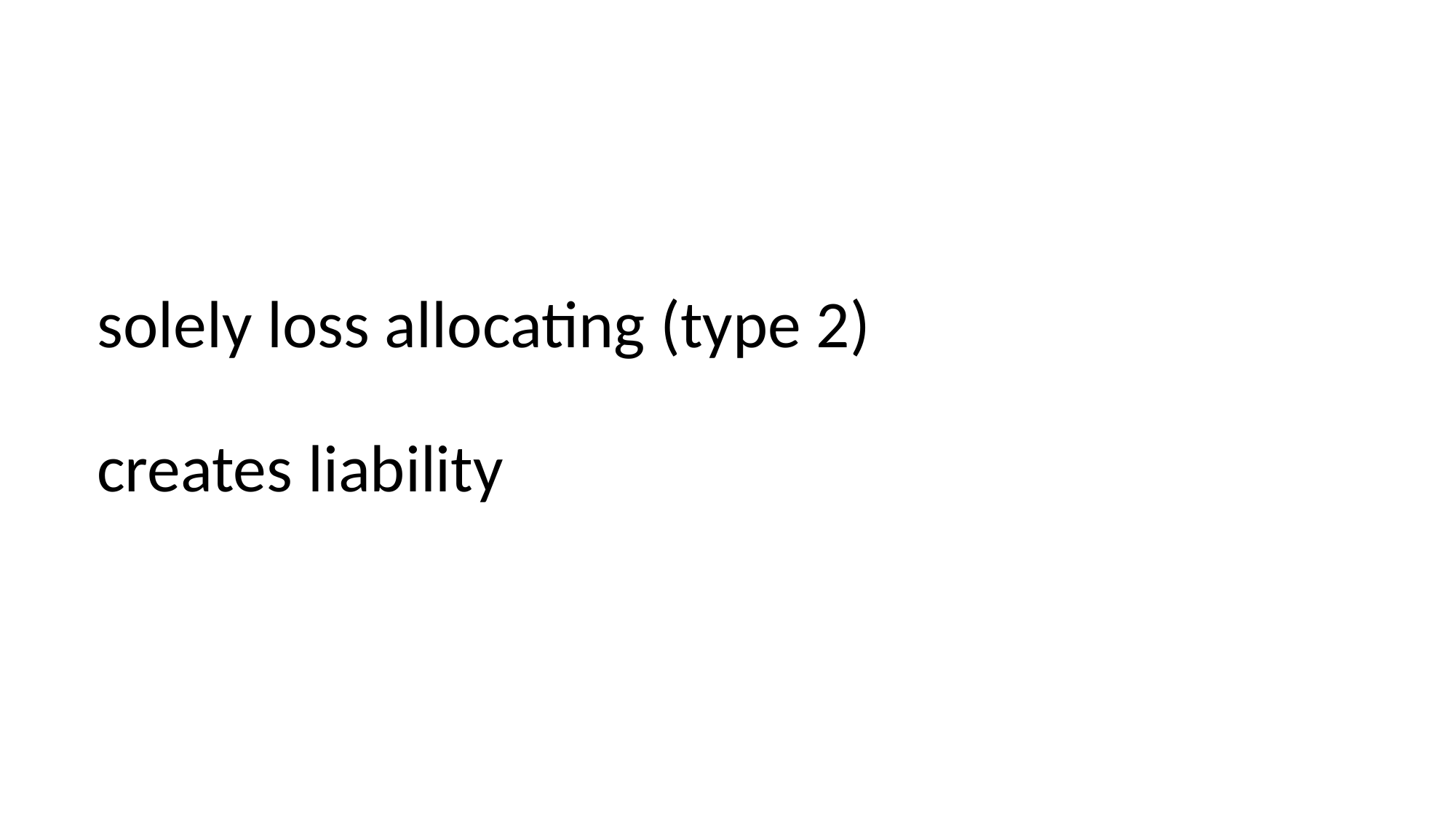

# solely loss allocating (type 2) creates liability